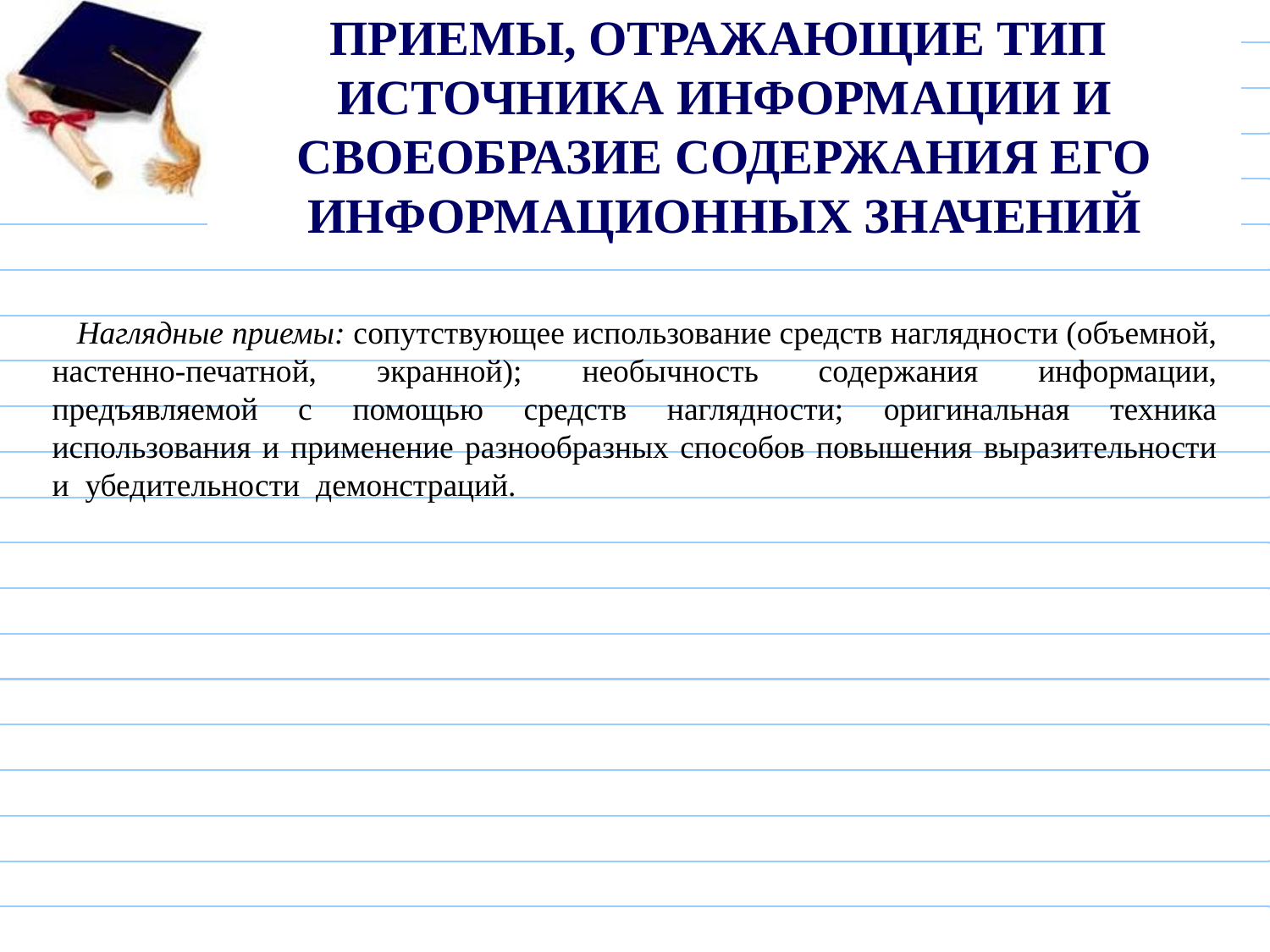

# Приемы, отражающие тип  источника информации и своеобразие содержания его информационных значений

Наглядные приемы: сопутствующее использование средств наглядности (объемной, настенно-печатной, экранной); необычность содержания информации, предъявляемой с помощью средств наглядности; оригинальная техника использования и применение разнообразных способов повышения выразительности и  убедительности  демонстраций.